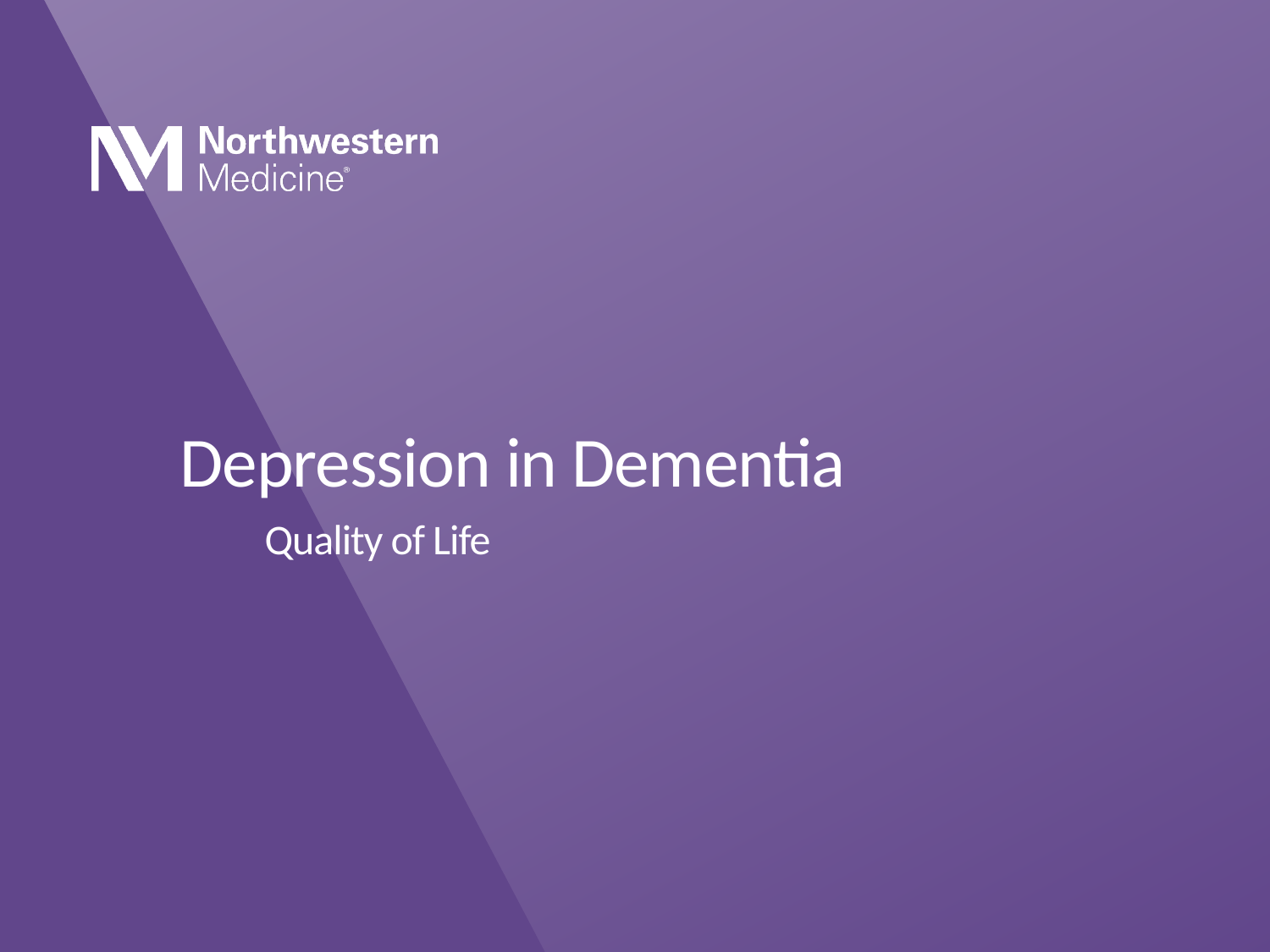

# Depression in Dementia
Quality of Life